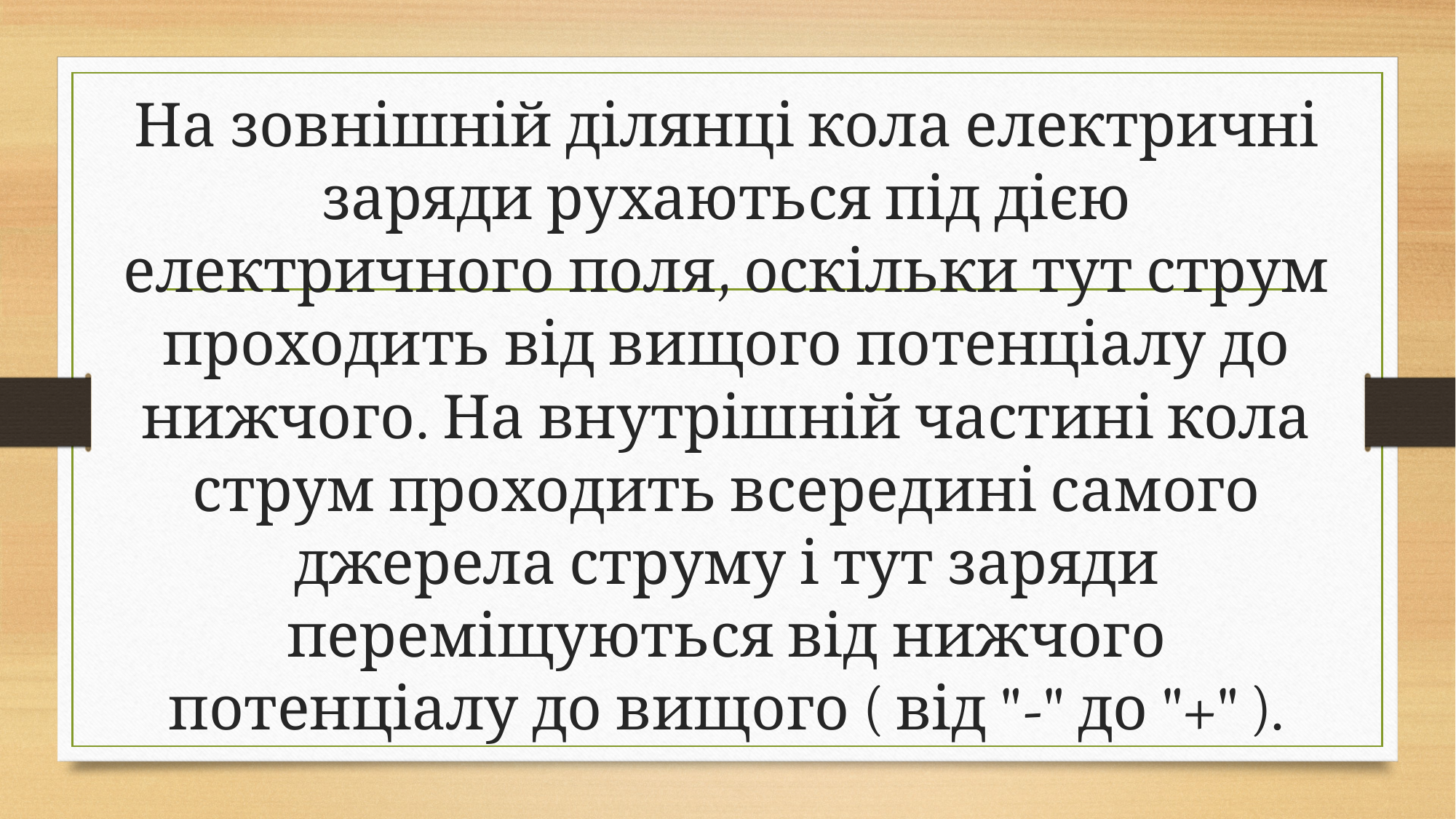

# На зовнішній ділянці кола електричні заряди рухаються під дією електричного поля, оскільки тут струм проходить від вищого потенціалу до нижчого. На внутрішній частині кола струм проходить всередині самого джерела струму і тут заряди переміщуються від нижчого потенціалу до вищого ( від "-" до "+" ).